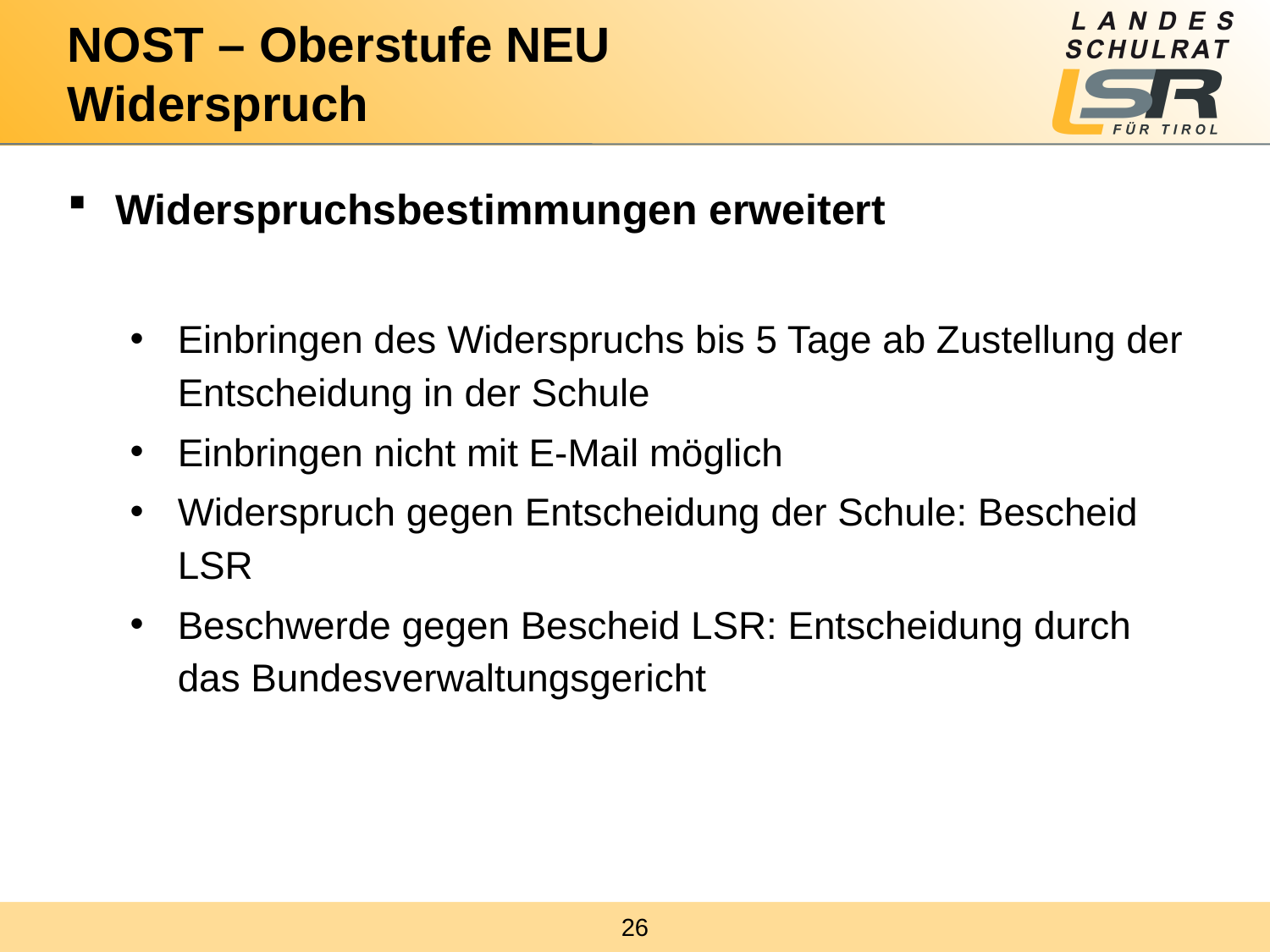

# NOST – Oberstufe NEU Widerspruch
Widerspruchsbestimmungen erweitert

Einbringen des Widerspruchs bis 5 Tage ab Zustellung der Entscheidung in der Schule
Einbringen nicht mit E-Mail möglich
Widerspruch gegen Entscheidung der Schule: Bescheid LSR
Beschwerde gegen Bescheid LSR: Entscheidung durch das Bundesverwaltungsgericht